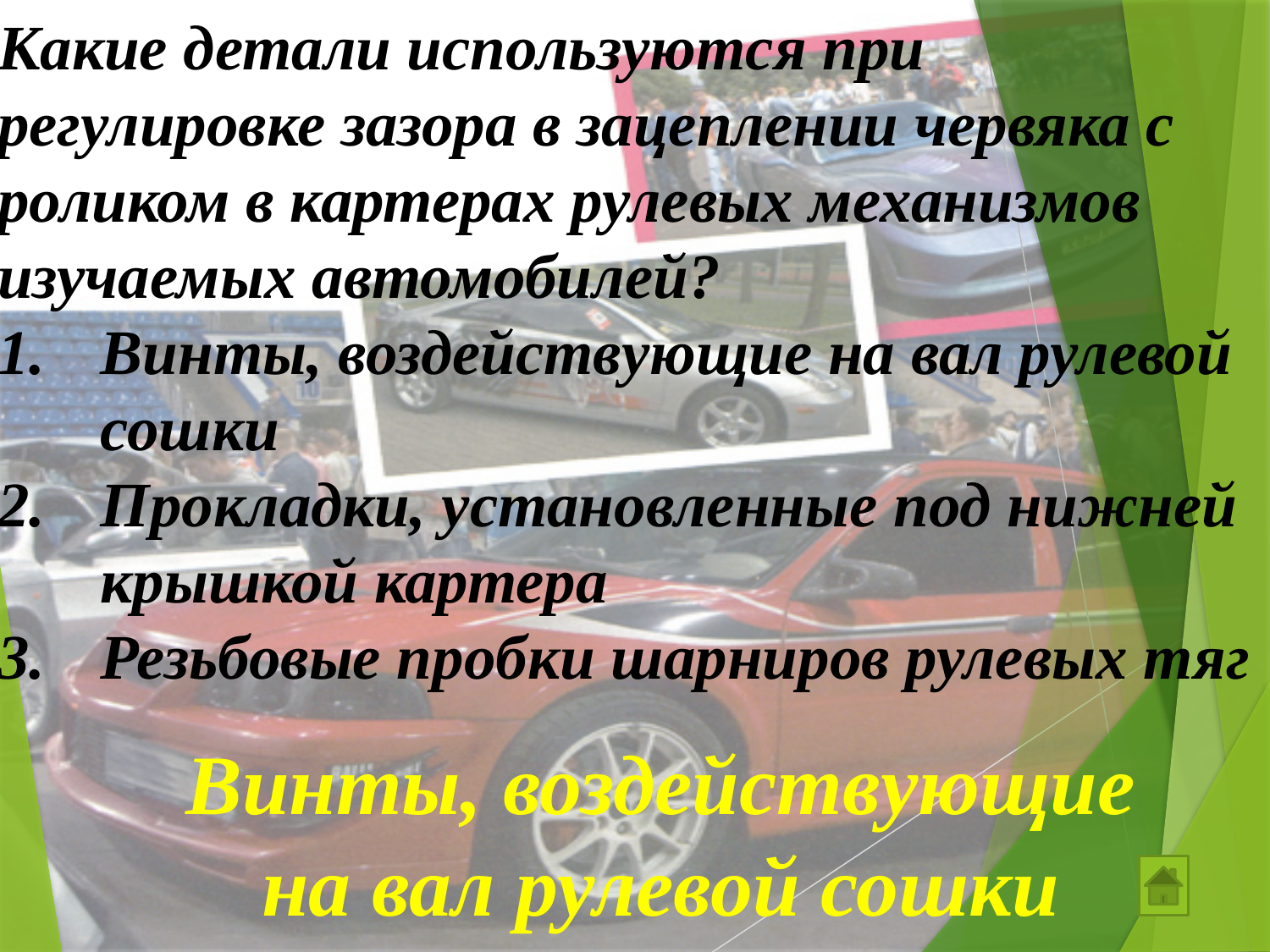

Какие детали используются при регулировке зазора в зацеплении червяка с роликом в картерах рулевых механизмов изучаемых автомобилей?
Винты, воздействующие на вал рулевой сошки
Прокладки, установленные под нижней крышкой картера
Резьбовые пробки шарниров рулевых тяг
Винты, воздействующие на вал рулевой сошки